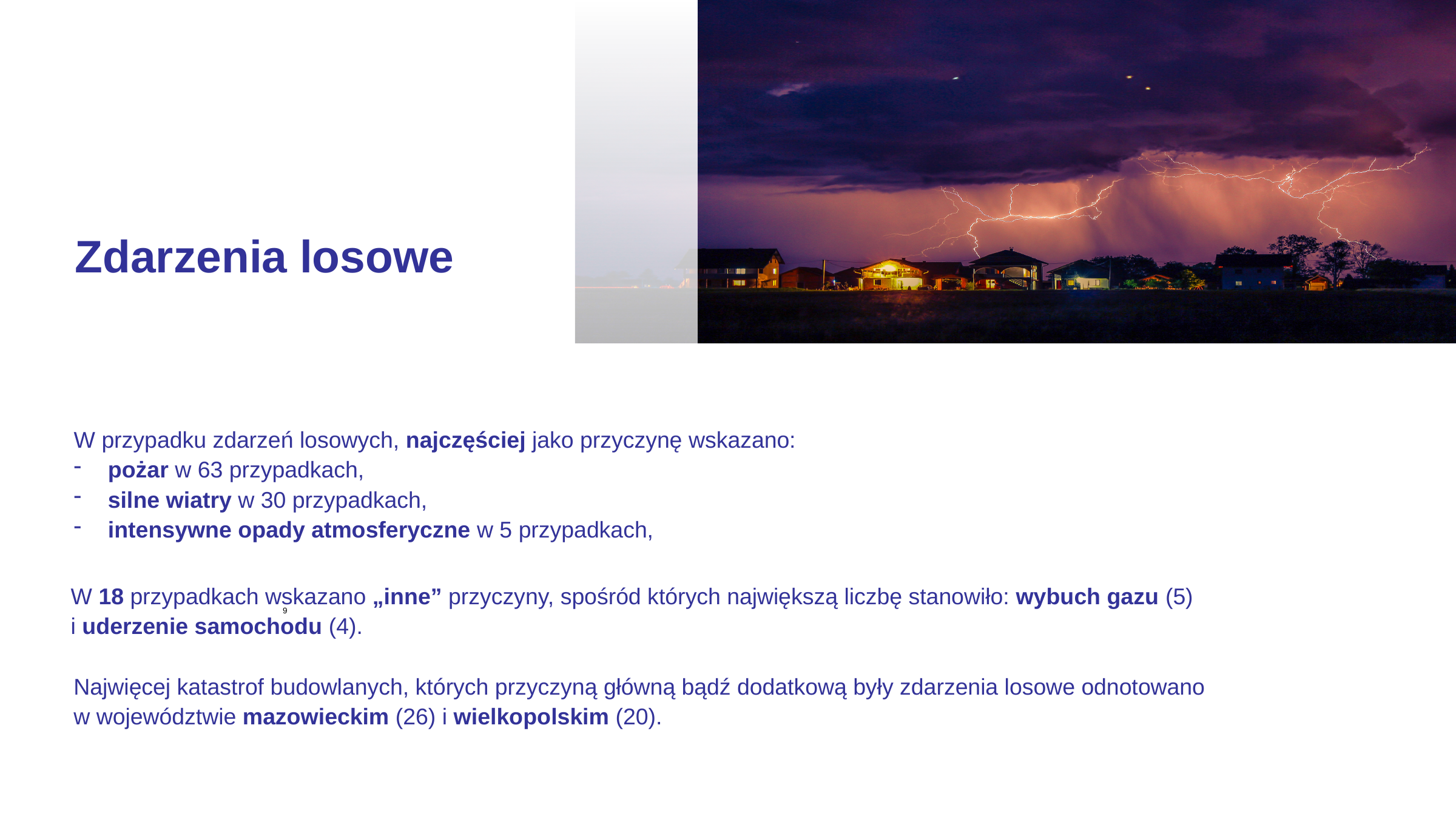

Zdarzenia losowe
W przypadku zdarzeń losowych, najczęściej jako przyczynę wskazano:
pożar w 63 przypadkach,
silne wiatry w 30 przypadkach,
intensywne opady atmosferyczne w 5 przypadkach,
38
12
W 18 przypadkach wskazano „inne” przyczyny, spośród których największą liczbę stanowiło: wybuch gazu (5) i uderzenie samochodu (4).
9

Najwięcej katastrof budowlanych, których przyczyną główną bądź dodatkową były zdarzenia losowe odnotowano w województwie mazowieckim (26) i wielkopolskim (20).